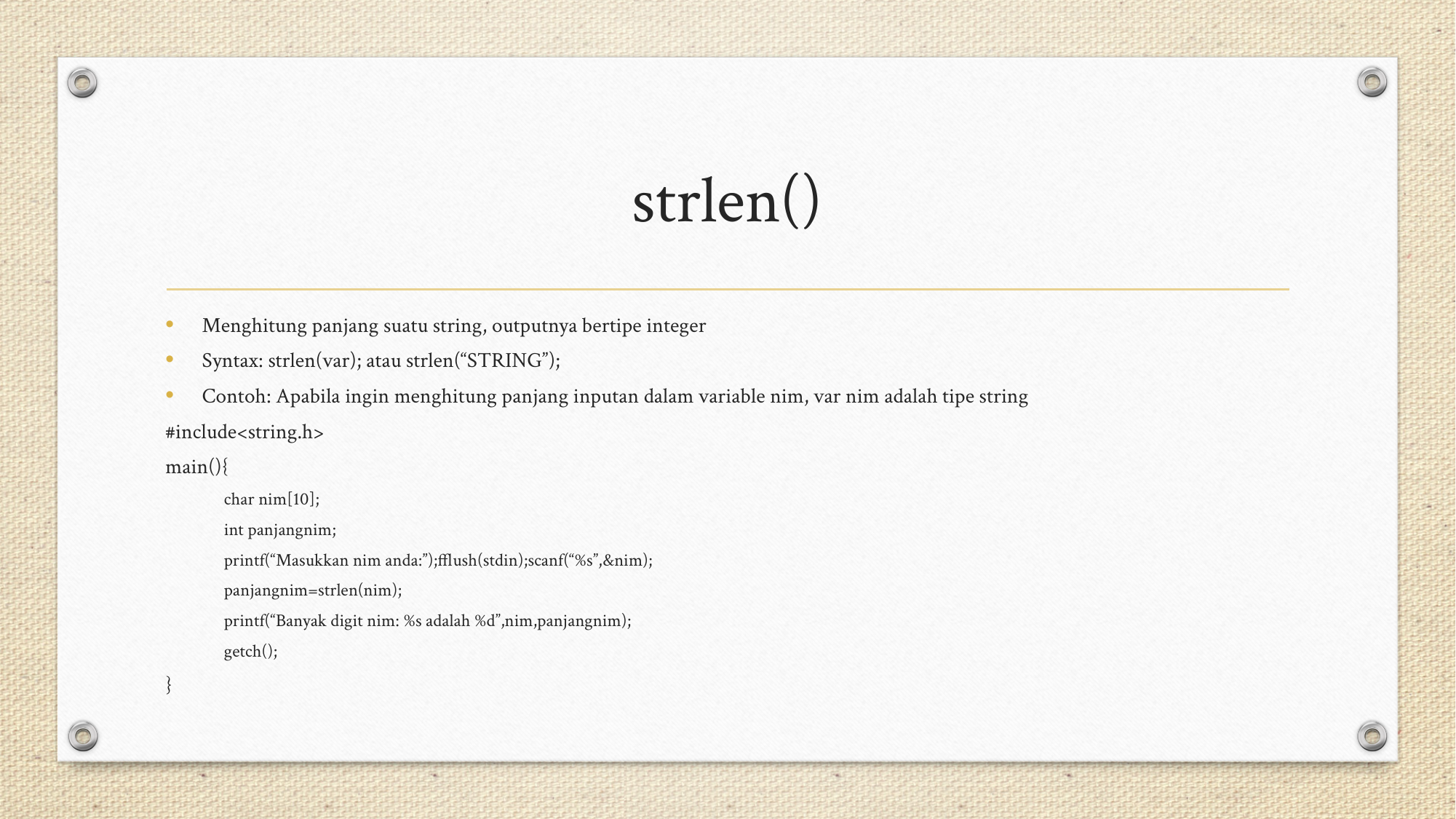

# strlen()
Menghitung panjang suatu string, outputnya bertipe integer
Syntax: strlen(var); atau strlen(“STRING”);
Contoh: Apabila ingin menghitung panjang inputan dalam variable nim, var nim adalah tipe string
#include<string.h>
main(){
char nim[10];
int panjangnim;
printf(“Masukkan nim anda:”);fflush(stdin);scanf(“%s”,&nim);
panjangnim=strlen(nim);
printf(“Banyak digit nim: %s adalah %d”,nim,panjangnim);
getch();
}